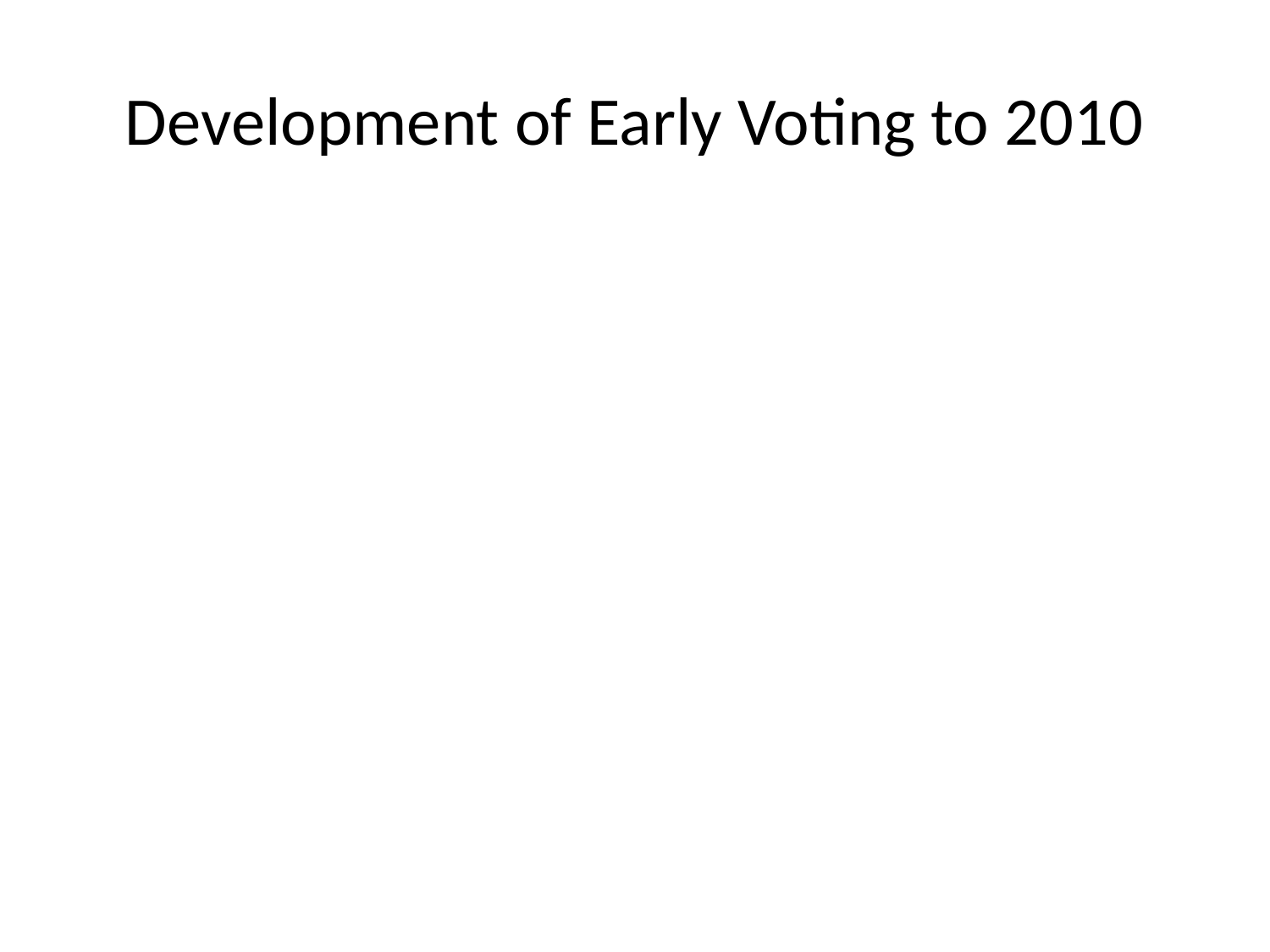

# Development of Early Voting to 2010